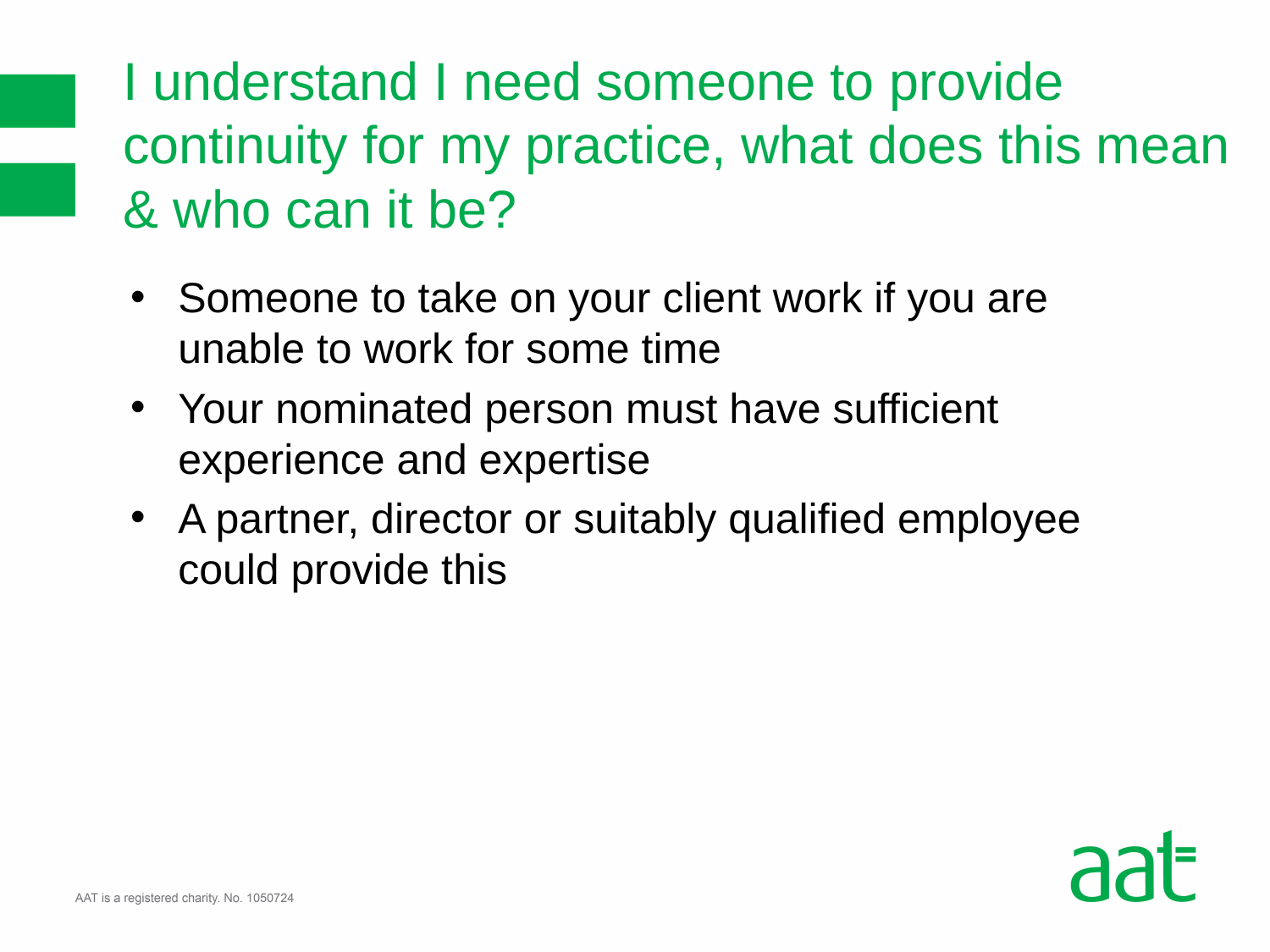

# I understand I need someone to provide continuity for my practice, what does this mean & who can it be?
Someone to take on your client work if you are unable to work for some time
Your nominated person must have sufficient experience and expertise
A partner, director or suitably qualified employee could provide this